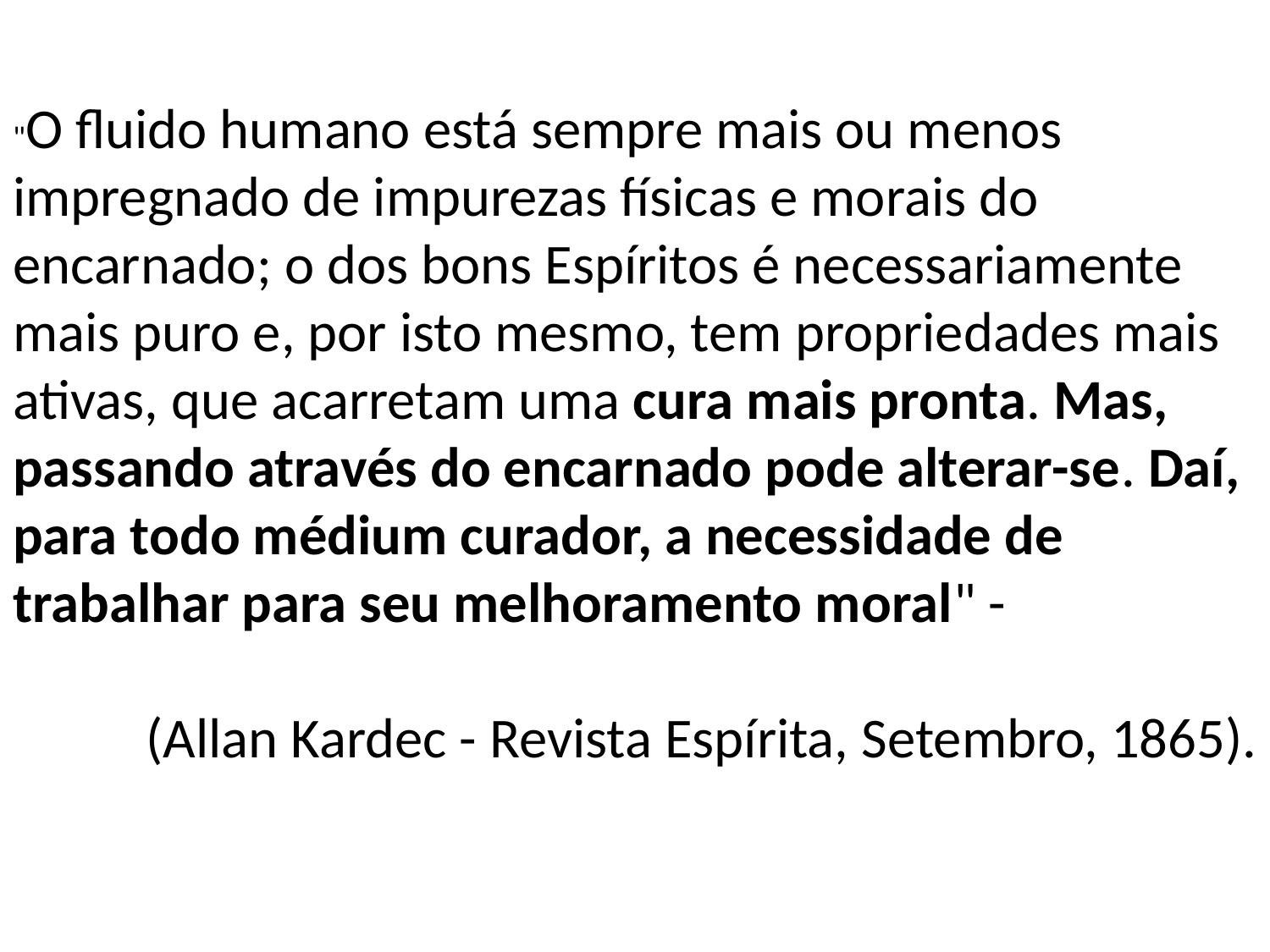

"O fluido humano está sempre mais ou menos impregnado de impurezas físicas e morais do encarnado; o dos bons Espíritos é necessariamente mais puro e, por isto mesmo, tem propriedades mais ativas, que acarretam uma cura mais pronta. Mas, passando através do encarnado pode alterar-se. Daí, para todo médium curador, a necessidade de trabalhar para seu melhoramento moral" -

 (Allan Kardec - Revista Espírita, Setembro, 1865).